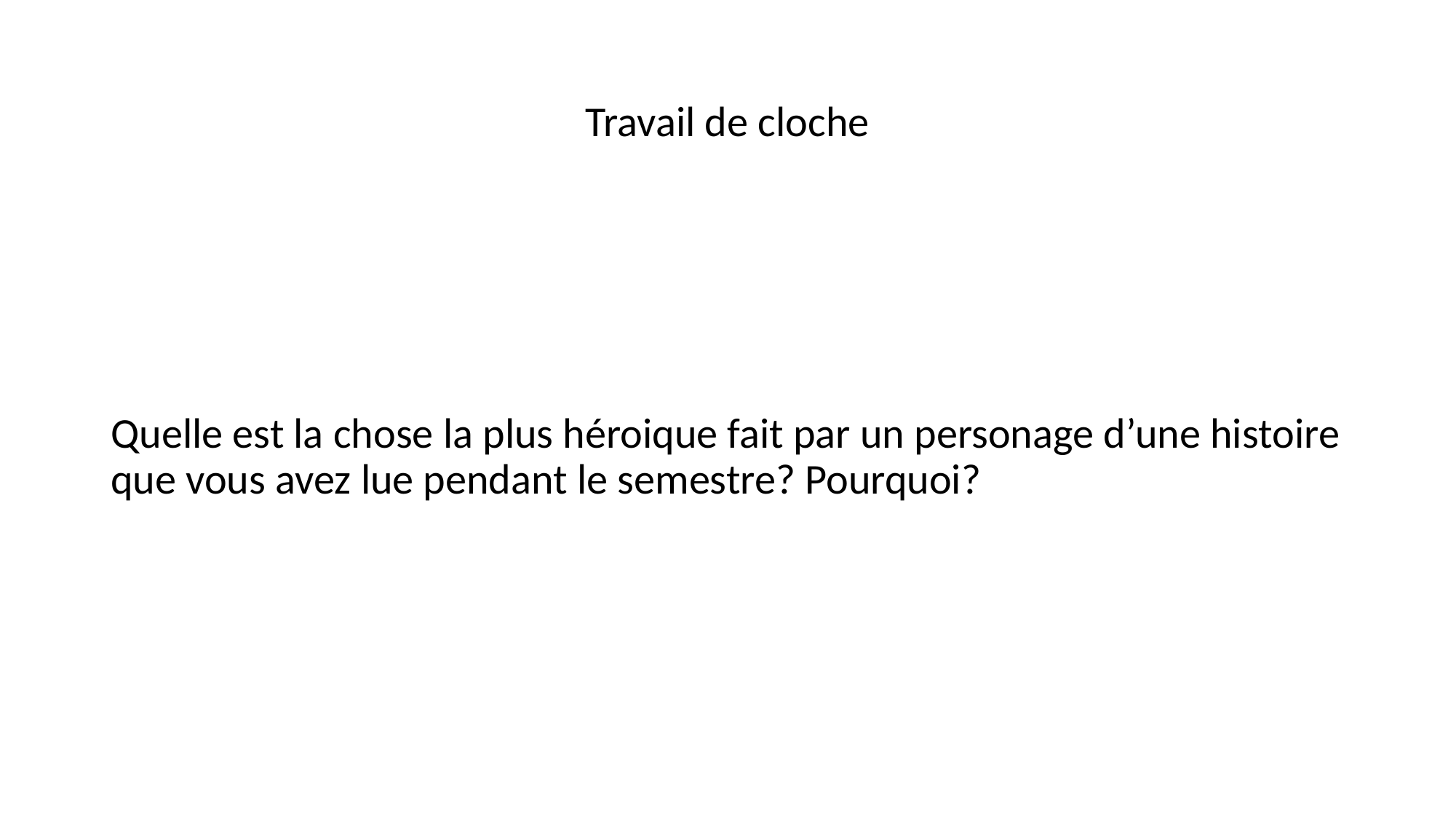

# Travail de cloche

Quelle est la chose la plus héroique fait par un personage d’une histoire que vous avez lue pendant le semestre? Pourquoi?